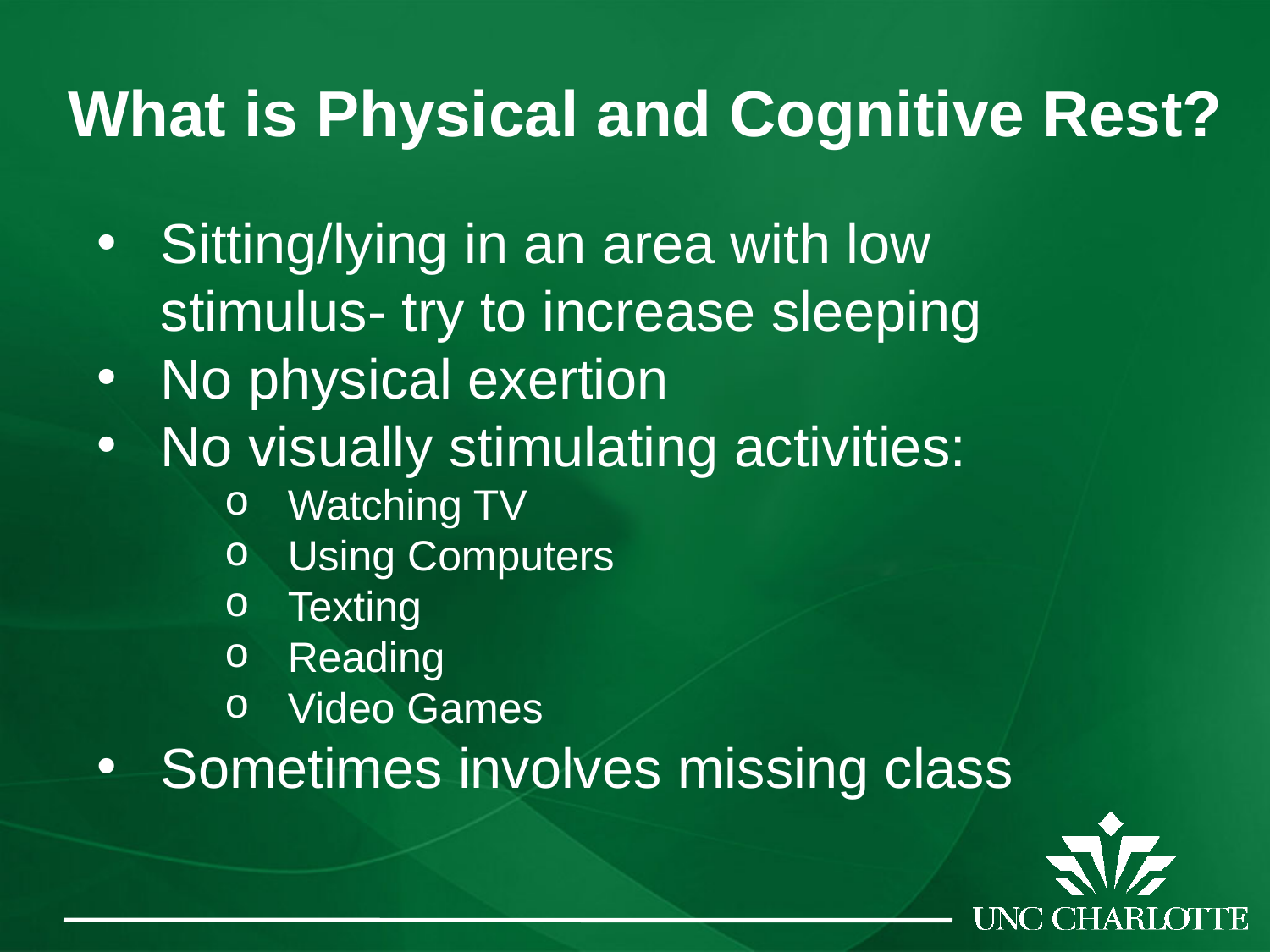

# What is Physical and Cognitive Rest?
Sitting/lying in an area with low stimulus- try to increase sleeping
No physical exertion
No visually stimulating activities:
Watching TV
Using Computers
Texting
Reading
Video Games
Sometimes involves missing class